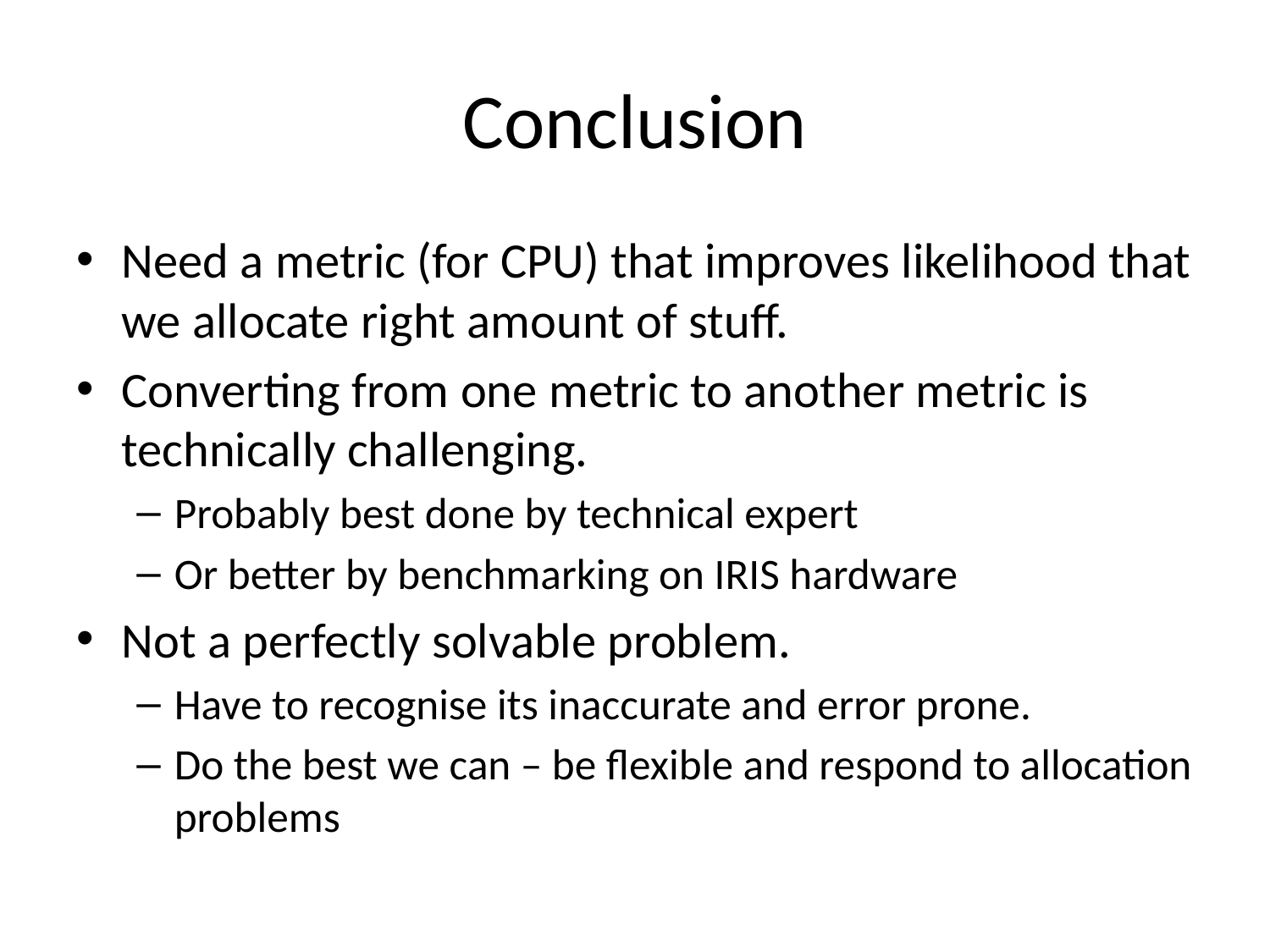

# Conclusion
Need a metric (for CPU) that improves likelihood that we allocate right amount of stuff.
Converting from one metric to another metric is technically challenging.
Probably best done by technical expert
Or better by benchmarking on IRIS hardware
Not a perfectly solvable problem.
Have to recognise its inaccurate and error prone.
Do the best we can – be flexible and respond to allocation problems